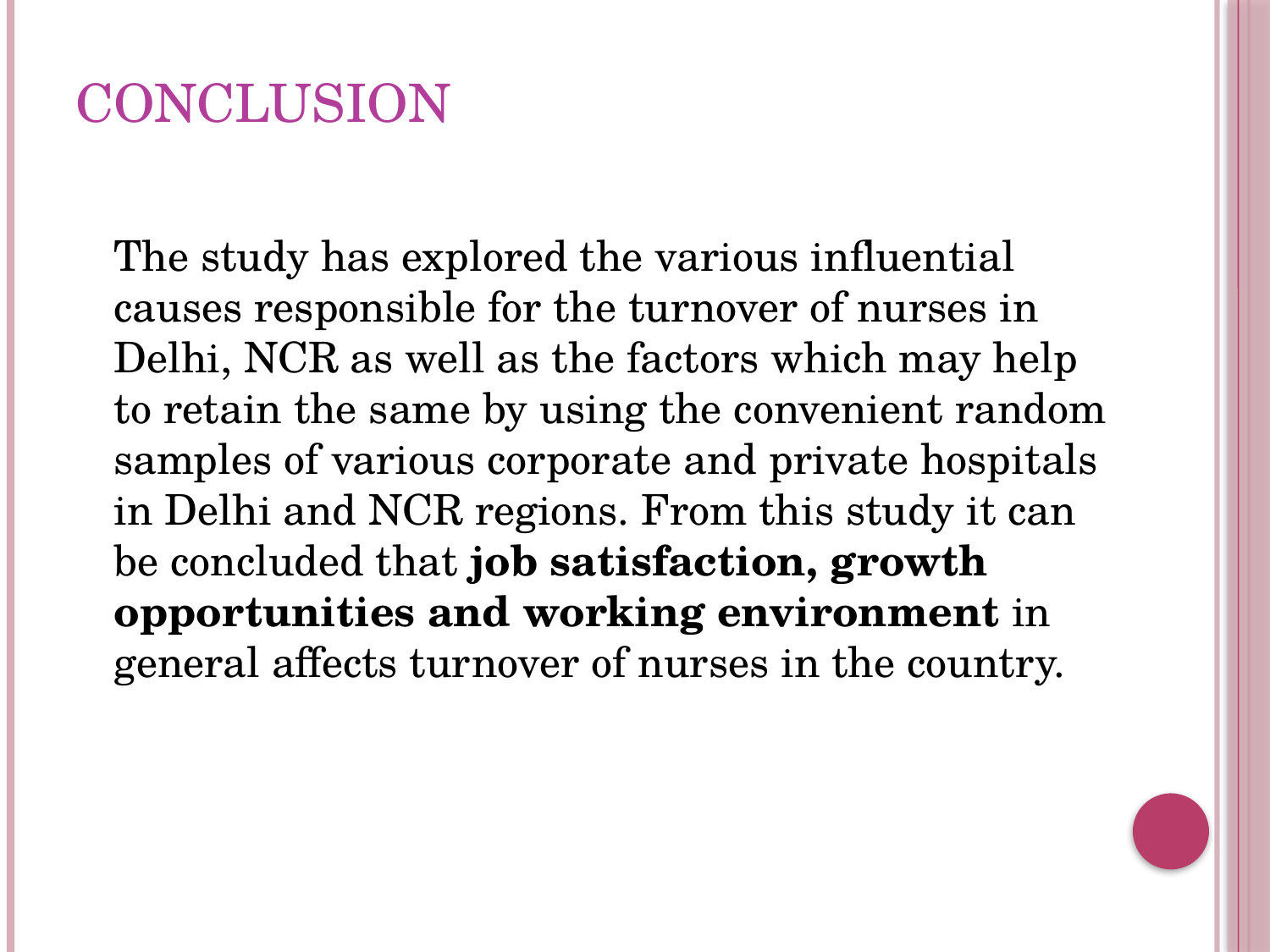

# CONCLUSION
	The study has explored the various influential causes responsible for the turnover of nurses in Delhi, NCR as well as the factors which may help to retain the same by using the convenient random samples of various corporate and private hospitals in Delhi and NCR regions. From this study it can be concluded that job satisfaction, growth opportunities and working environment in general affects turnover of nurses in the country.